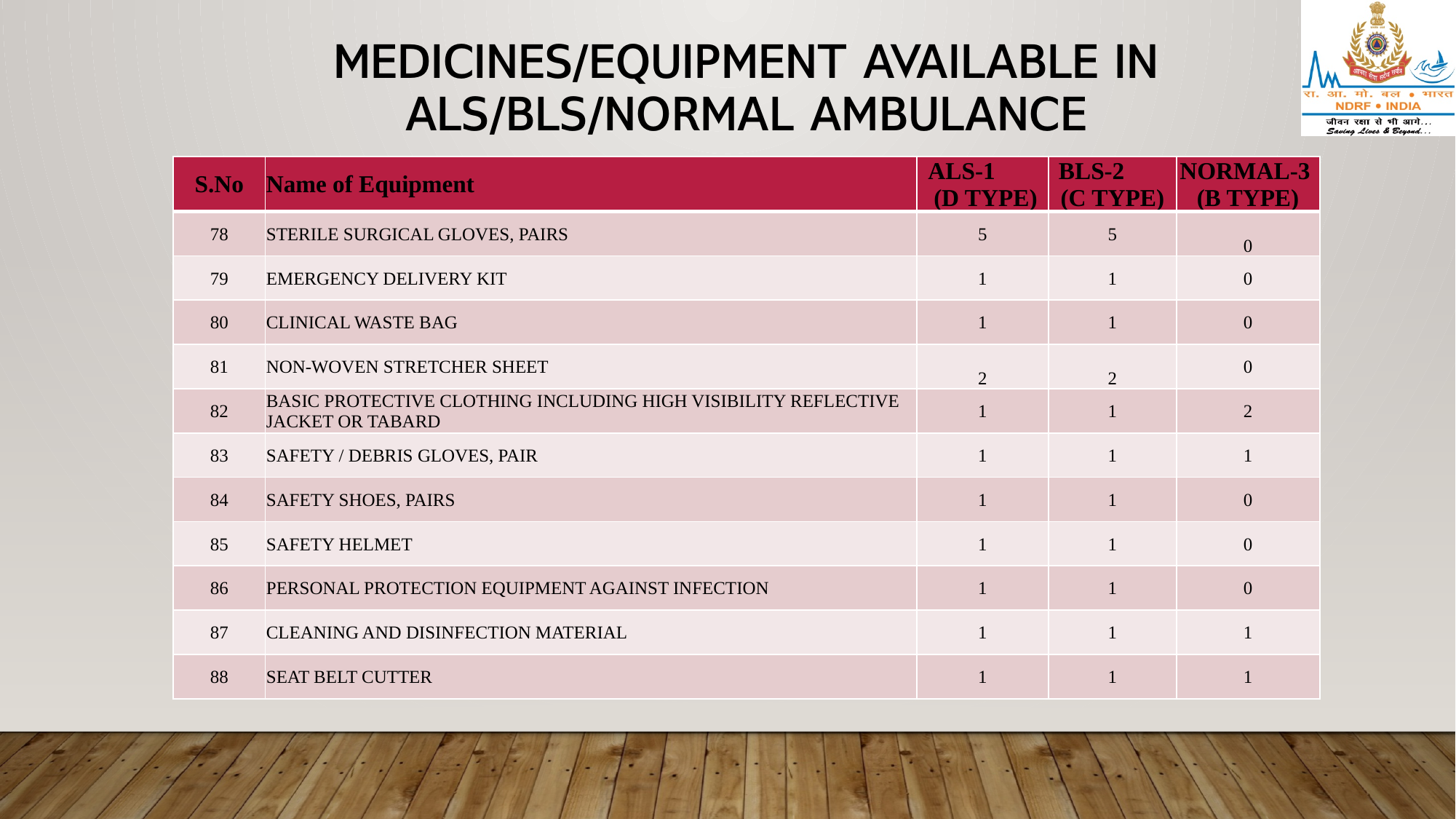

# MEDICINES/EQUIPMENT AVAILABLE IN ALS/BLS/NORMAL AMBULANCE
| S.No | Name of Equipment | ALS-1 (D TYPE) | BLS-2 (C TYPE) | NORMAL-3 (B TYPE) |
| --- | --- | --- | --- | --- |
| 78 | STERILE SURGICAL GLOVES, PAIRS | 5 | 5 | 0 |
| 79 | EMERGENCY DELIVERY KIT | 1 | 1 | 0 |
| 80 | CLINICAL WASTE BAG | 1 | 1 | 0 |
| 81 | NON-WOVEN STRETCHER SHEET | 2 | 2 | 0 |
| 82 | BASIC PROTECTIVE CLOTHING INCLUDING HIGH VISIBILITY REFLECTIVE JACKET OR TABARD | 1 | 1 | 2 |
| 83 | SAFETY / DEBRIS GLOVES, PAIR | 1 | 1 | 1 |
| 84 | SAFETY SHOES, PAIRS | 1 | 1 | 0 |
| 85 | SAFETY HELMET | 1 | 1 | 0 |
| 86 | PERSONAL PROTECTION EQUIPMENT AGAINST INFECTION | 1 | 1 | 0 |
| 87 | CLEANING AND DISINFECTION MATERIAL | 1 | 1 | 1 |
| 88 | SEAT BELT CUTTER | 1 | 1 | 1 |